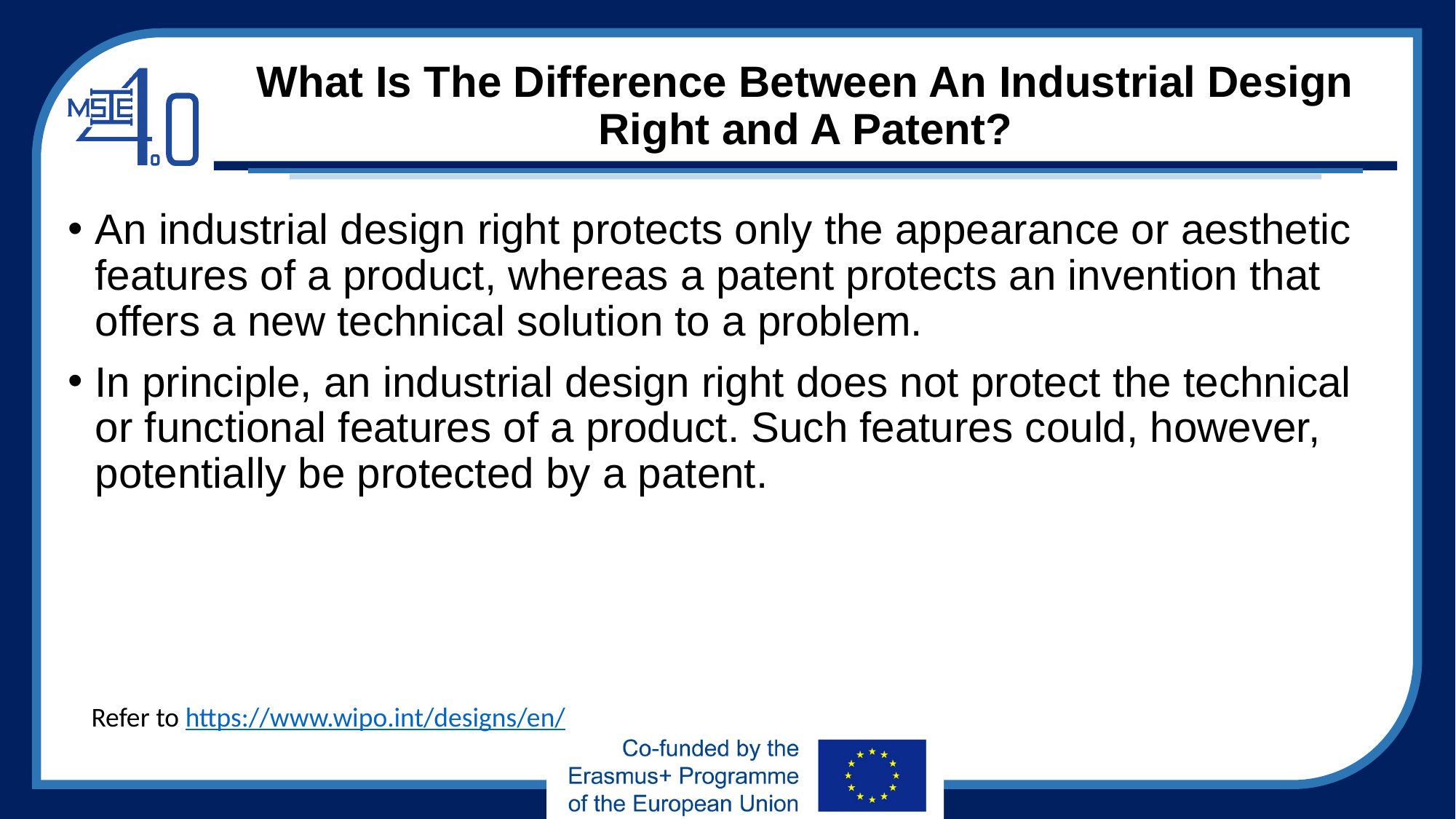

# What Is The Difference Between An Industrial Design Right and A Patent?
An industrial design right protects only the appearance or aesthetic features of a product, whereas a patent protects an invention that offers a new technical solution to a problem.
In principle, an industrial design right does not protect the technical or functional features of a product. Such features could, however, potentially be protected by a patent.
Refer to https://www.wipo.int/designs/en/